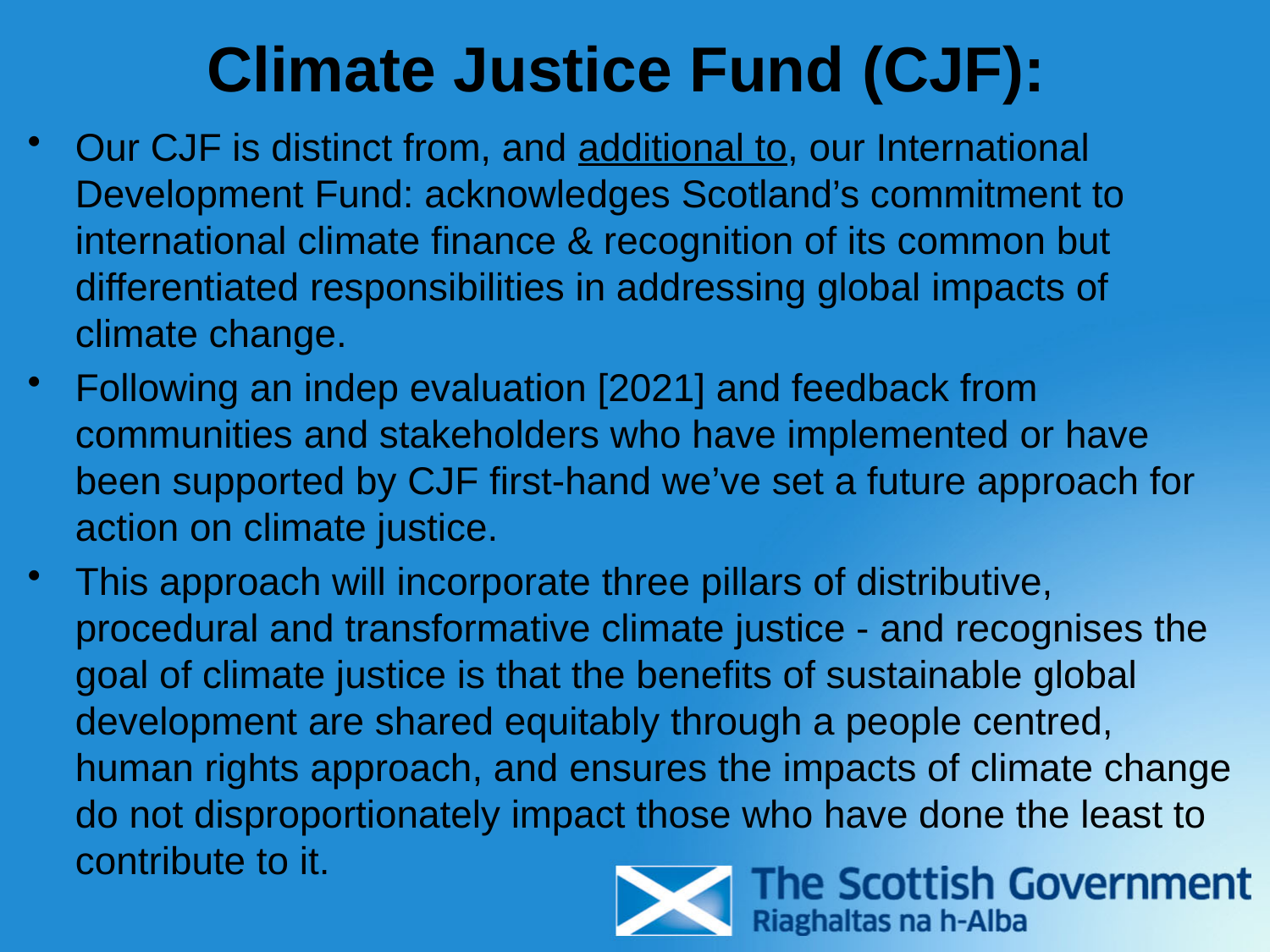

# Climate Justice Fund (CJF):
Our CJF is distinct from, and additional to, our International Development Fund: acknowledges Scotland’s commitment to international climate finance & recognition of its common but differentiated responsibilities in addressing global impacts of climate change.
Following an indep evaluation [2021] and feedback from communities and stakeholders who have implemented or have been supported by CJF first-hand we’ve set a future approach for action on climate justice.
This approach will incorporate three pillars of distributive, procedural and transformative climate justice - and recognises the goal of climate justice is that the benefits of sustainable global development are shared equitably through a people centred, human rights approach, and ensures the impacts of climate change do not disproportionately impact those who have done the least to contribute to it.